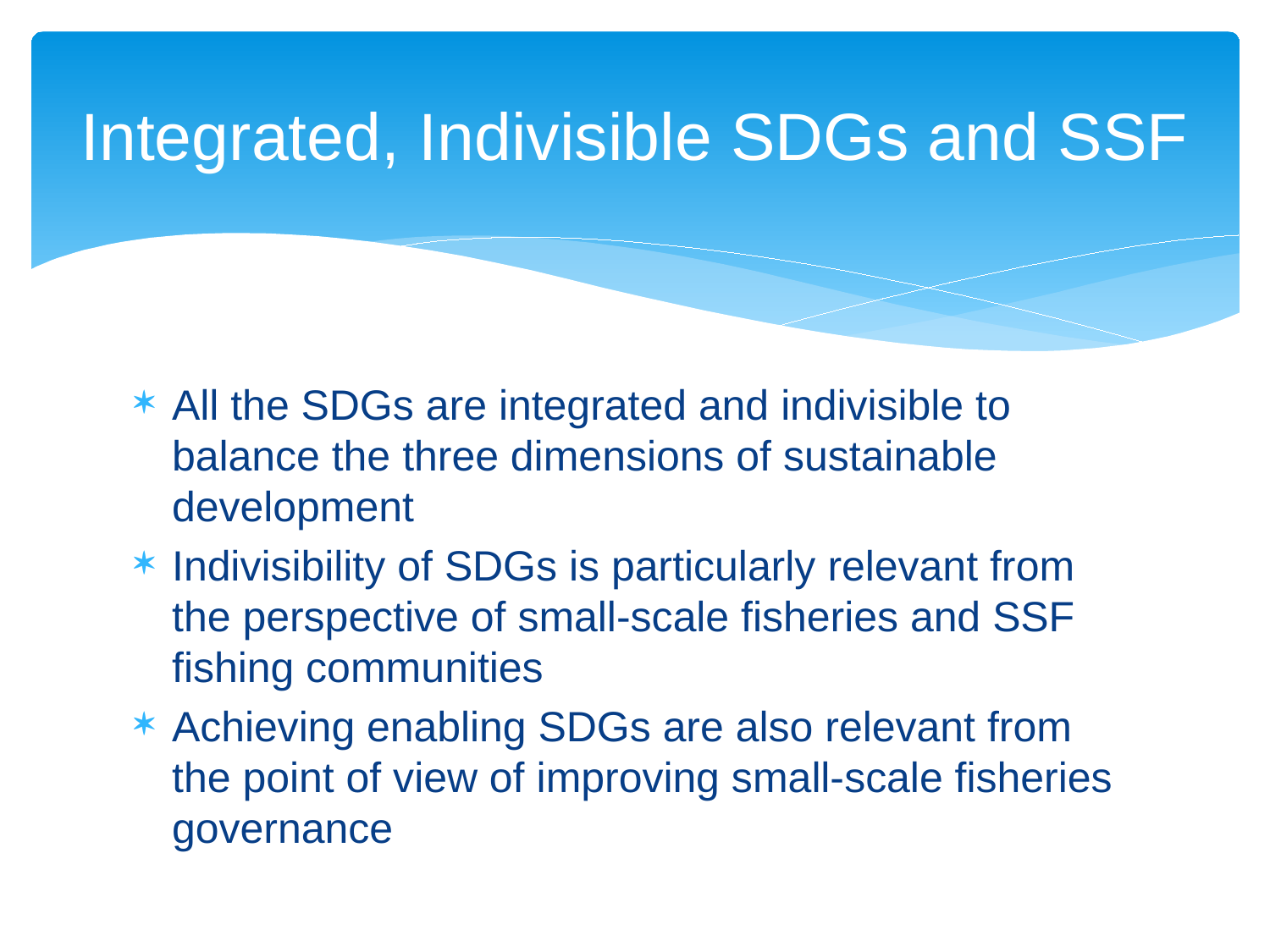

# Integrated, Indivisible SDGs and SSF
All the SDGs are integrated and indivisible to balance the three dimensions of sustainable development
Indivisibility of SDGs is particularly relevant from the perspective of small-scale fisheries and SSF fishing communities
Achieving enabling SDGs are also relevant from the point of view of improving small-scale fisheries governance